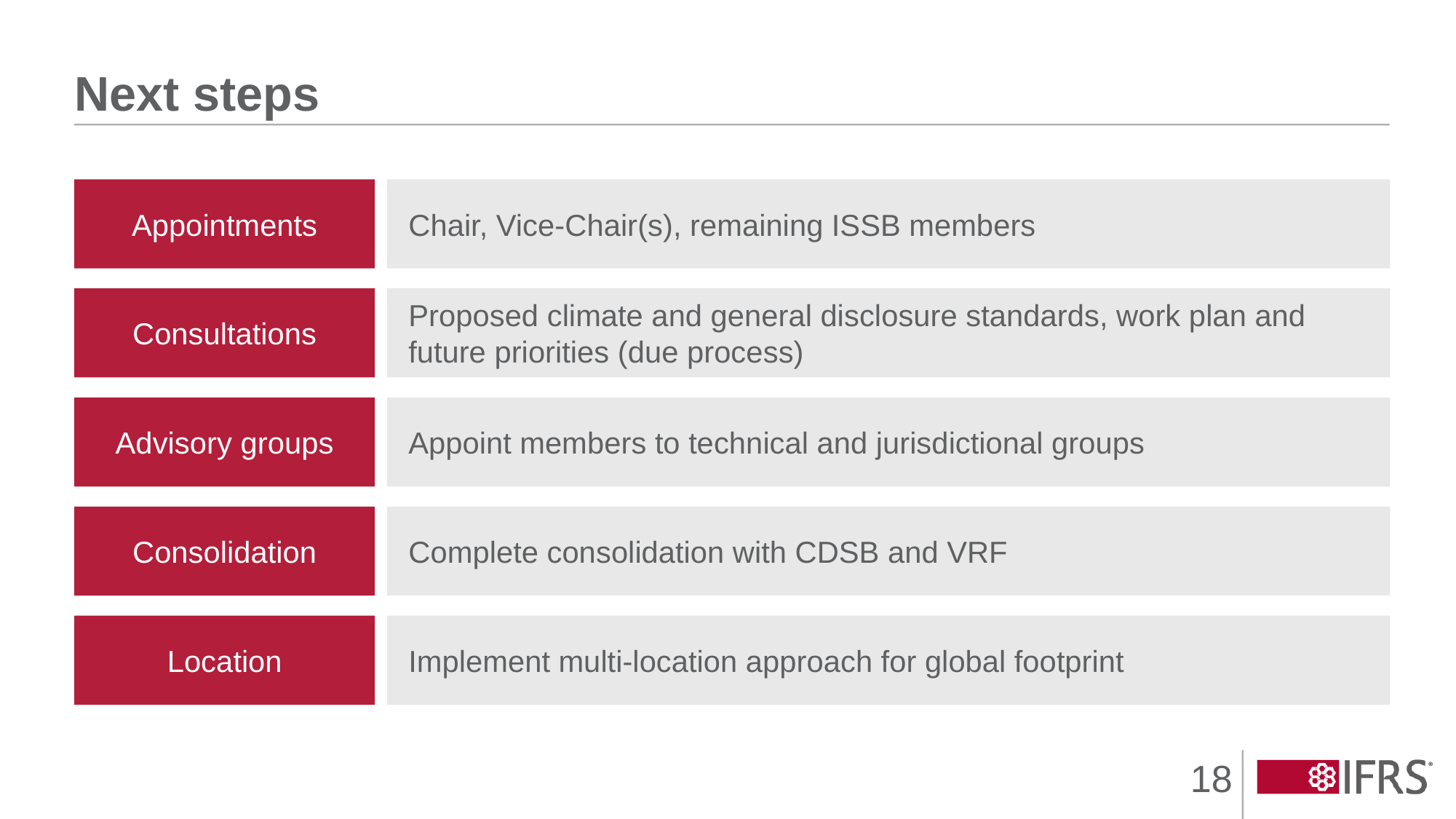

# Next steps
Appointments
Chair, Vice-Chair(s), remaining ISSB members
Consultations
Proposed climate and general disclosure standards, work plan and future priorities (due process)
Advisory groups
Appoint members to technical and jurisdictional groups
Consolidation
Complete consolidation with CDSB and VRF
Location
Implement multi-location approach for global footprint